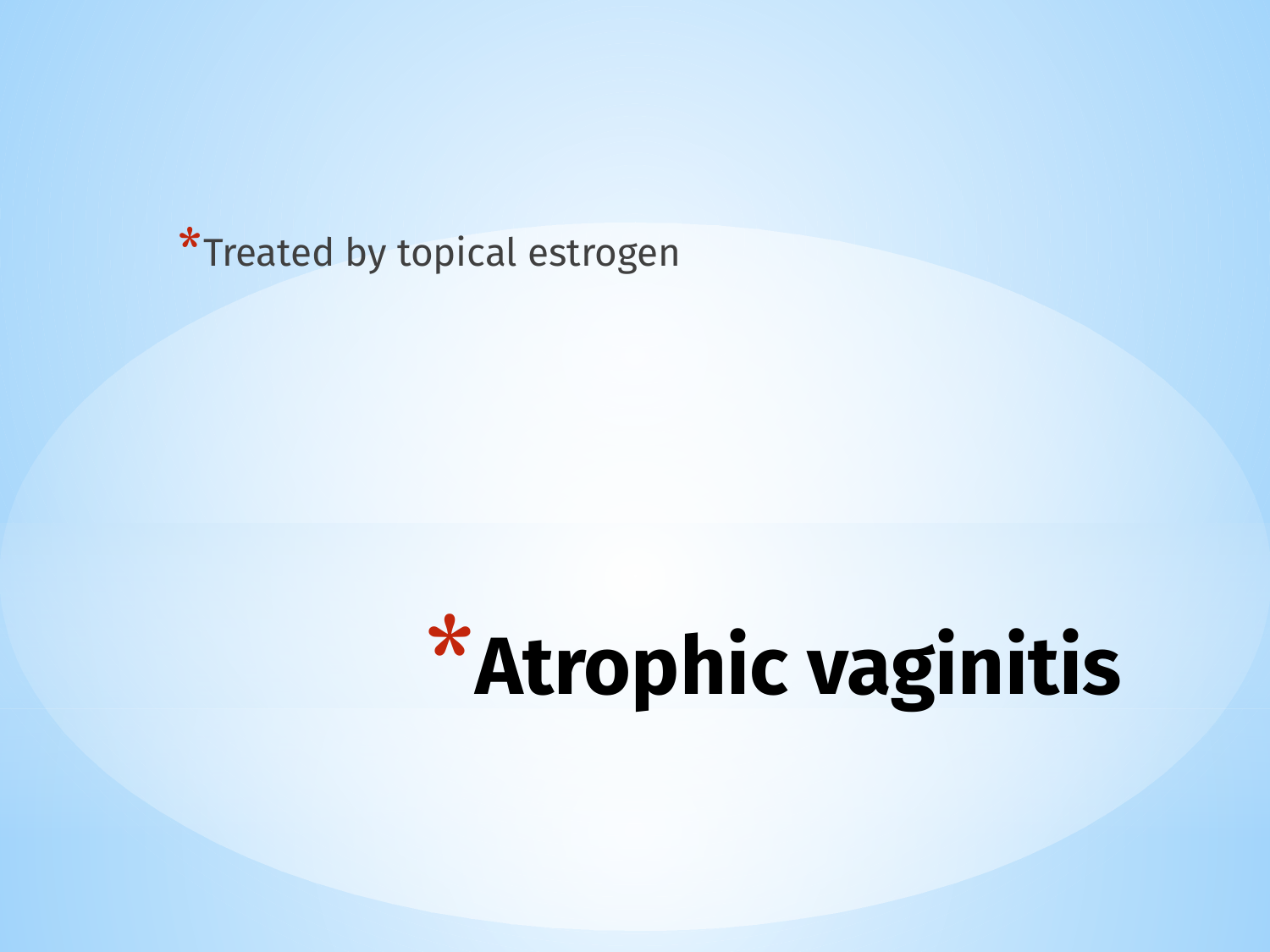

Treated by topical estrogen
# Atrophic vaginitis